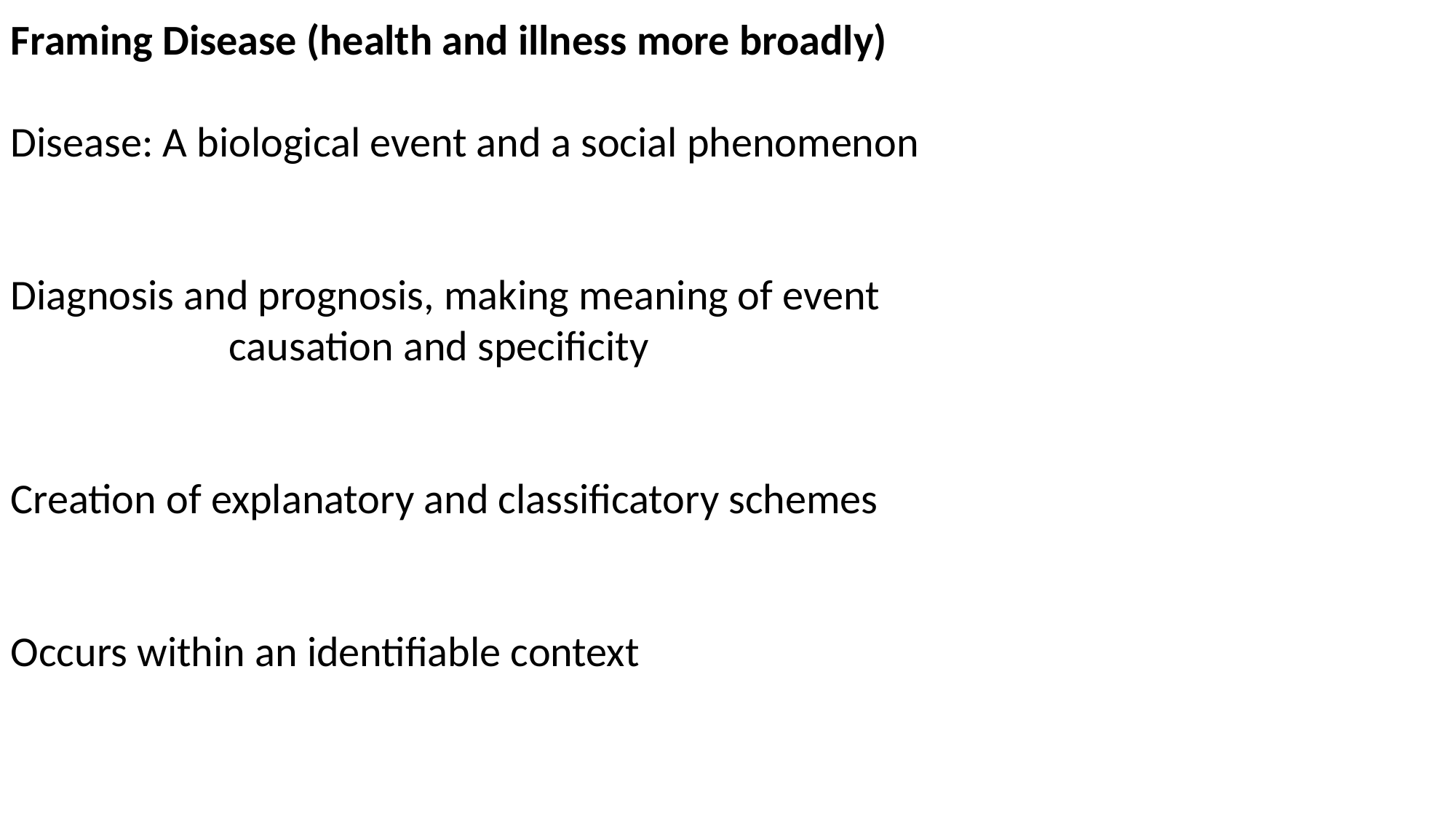

Framing Disease (health and illness more broadly)

Disease: A biological event and a social phenomenon

Diagnosis and prognosis, making meaning of event
		causation and specificity

Creation of explanatory and classificatory schemes

Occurs within an identifiable context